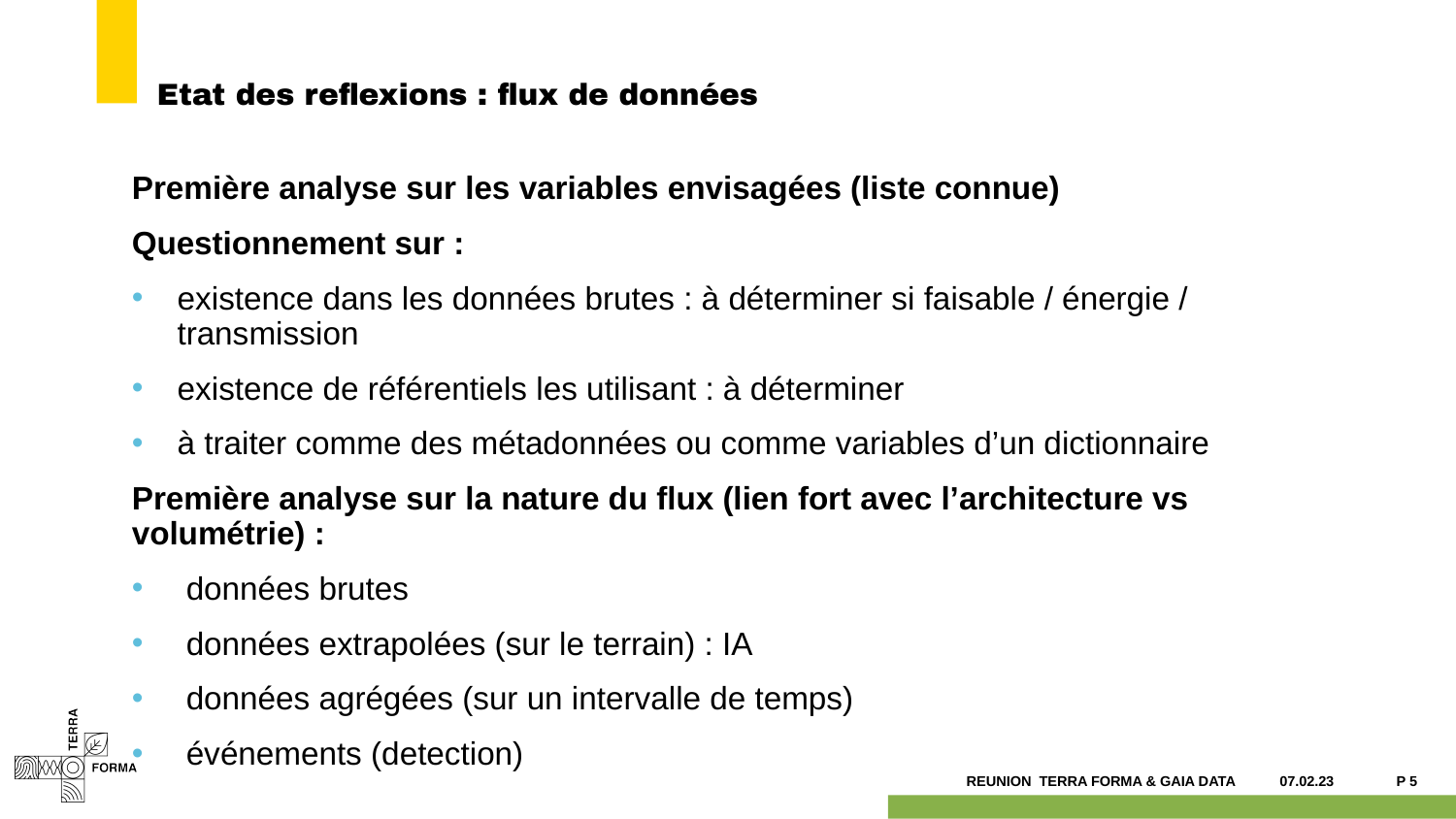

# Etat des reflexions : flux de données
Première analyse sur les variables envisagées (liste connue)
Questionnement sur :
existence dans les données brutes : à déterminer si faisable / énergie / transmission
existence de référentiels les utilisant : à déterminer
à traiter comme des métadonnées ou comme variables d’un dictionnaire
Première analyse sur la nature du flux (lien fort avec l’architecture vs volumétrie) :
 données brutes
 données extrapolées (sur le terrain) : IA
 données agrégées (sur un intervalle de temps)
 événements (detection)

07.02.23
P 5